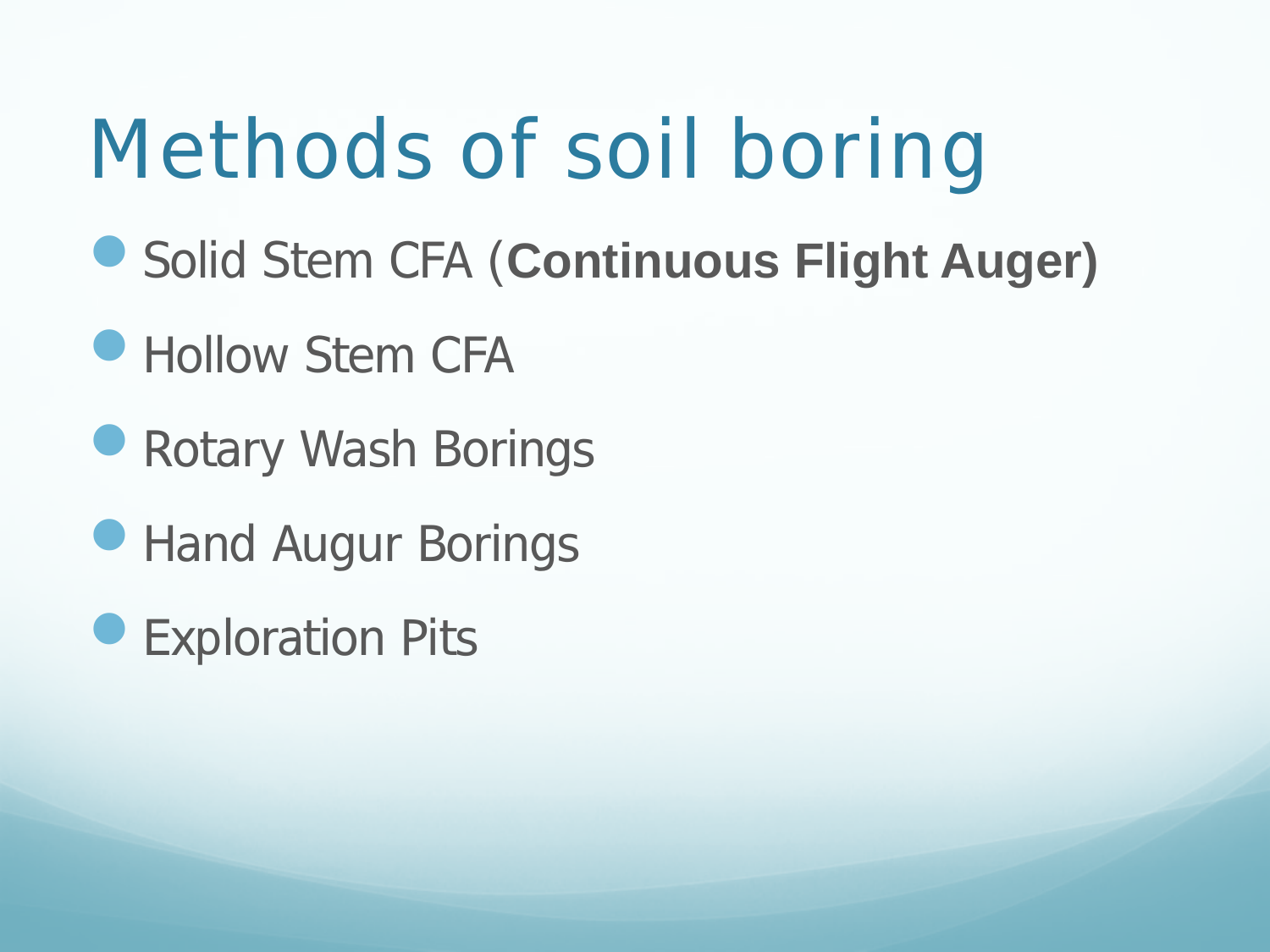

# Methods of soil boring
Solid Stem CFA (Continuous Flight Auger)
Hollow Stem CFA
Rotary Wash Borings
Hand Augur Borings
Exploration Pits